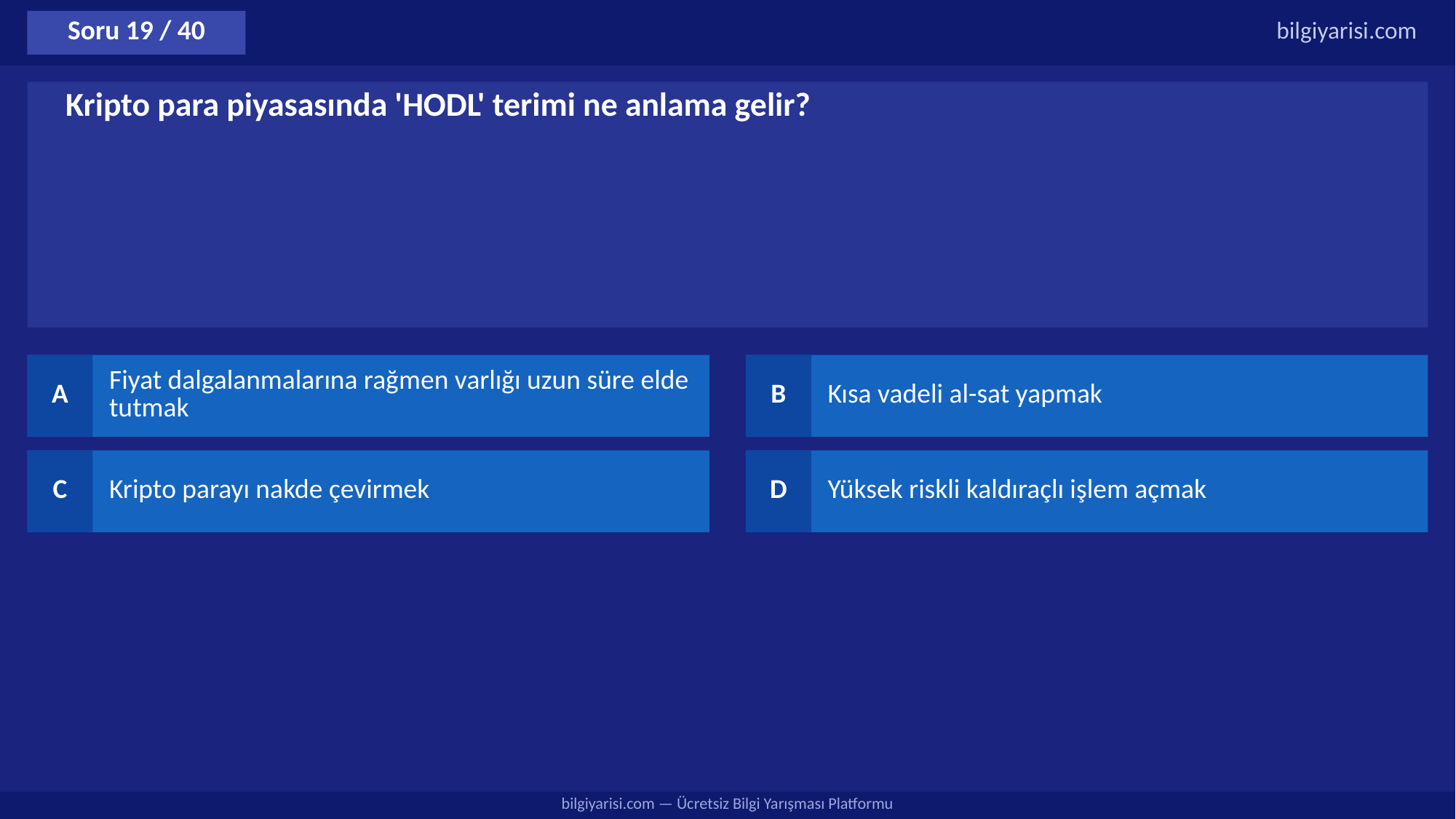

Soru 19 / 40
bilgiyarisi.com

Kripto para piyasasında 'HODL' terimi ne anlama gelir?

A
Fiyat dalgalanmalarına rağmen varlığı uzun süre elde tutmak

B
Kısa vadeli al-sat yapmak

C
Kripto parayı nakde çevirmek

D
Yüksek riskli kaldıraçlı işlem açmak
bilgiyarisi.com — Ücretsiz Bilgi Yarışması Platformu